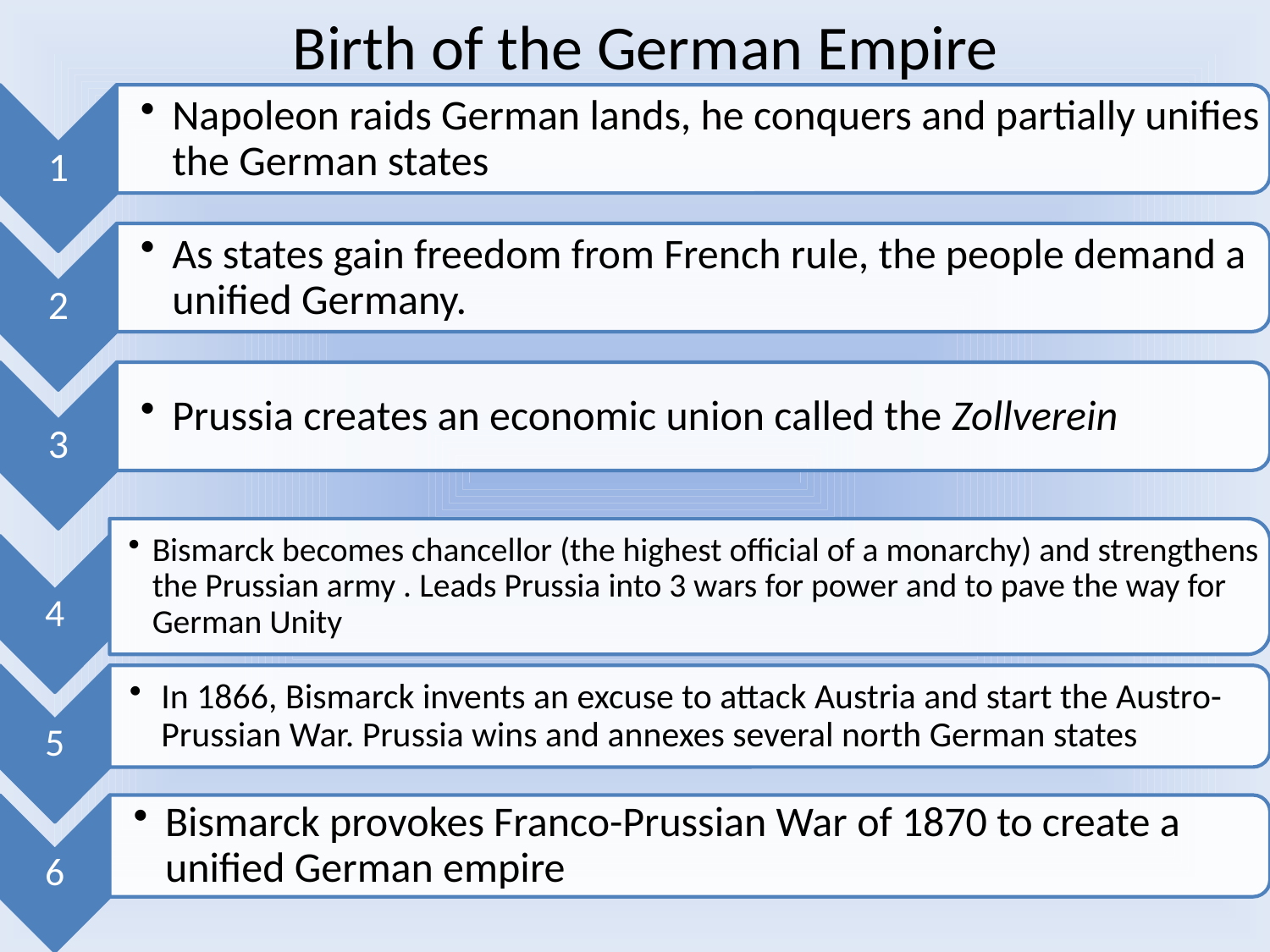

# Birth of the German Empire
1
Napoleon raids German lands, he conquers and partially unifies the German states
2
As states gain freedom from French rule, the people demand a unified Germany.
3
Prussia creates an economic union called the Zollverein
4
Bismarck becomes chancellor (the highest official of a monarchy) and strengthens the Prussian army . Leads Prussia into 3 wars for power and to pave the way for German Unity
5
In 1866, Bismarck invents an excuse to attack Austria and start the Austro-Prussian War. Prussia wins and annexes several north German states
6
Bismarck provokes Franco-Prussian War of 1870 to create a unified German empire